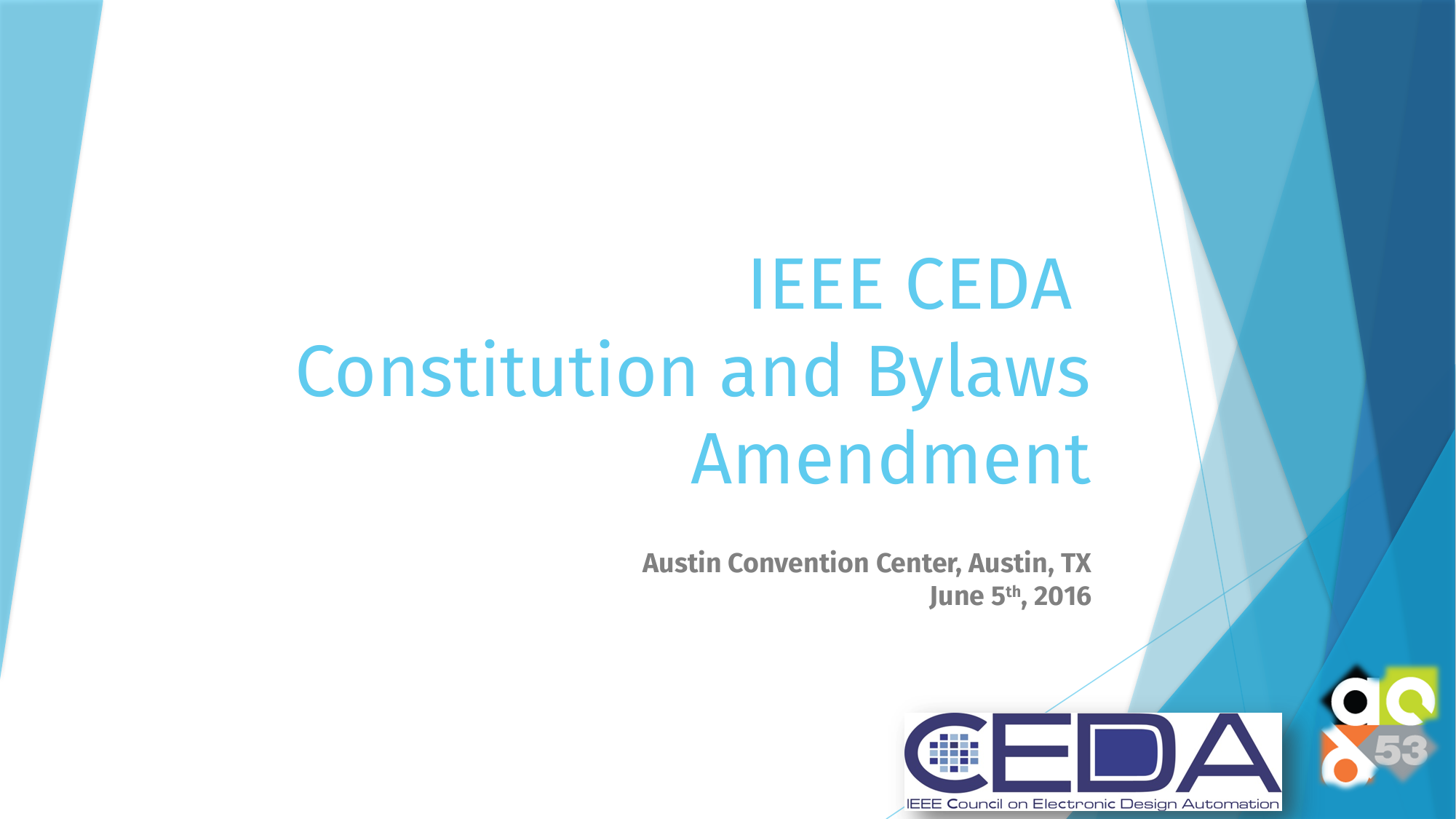

# IEEE CEDA Constitution and Bylaws Amendment
Austin Convention Center, Austin, TX
June 5th, 2016